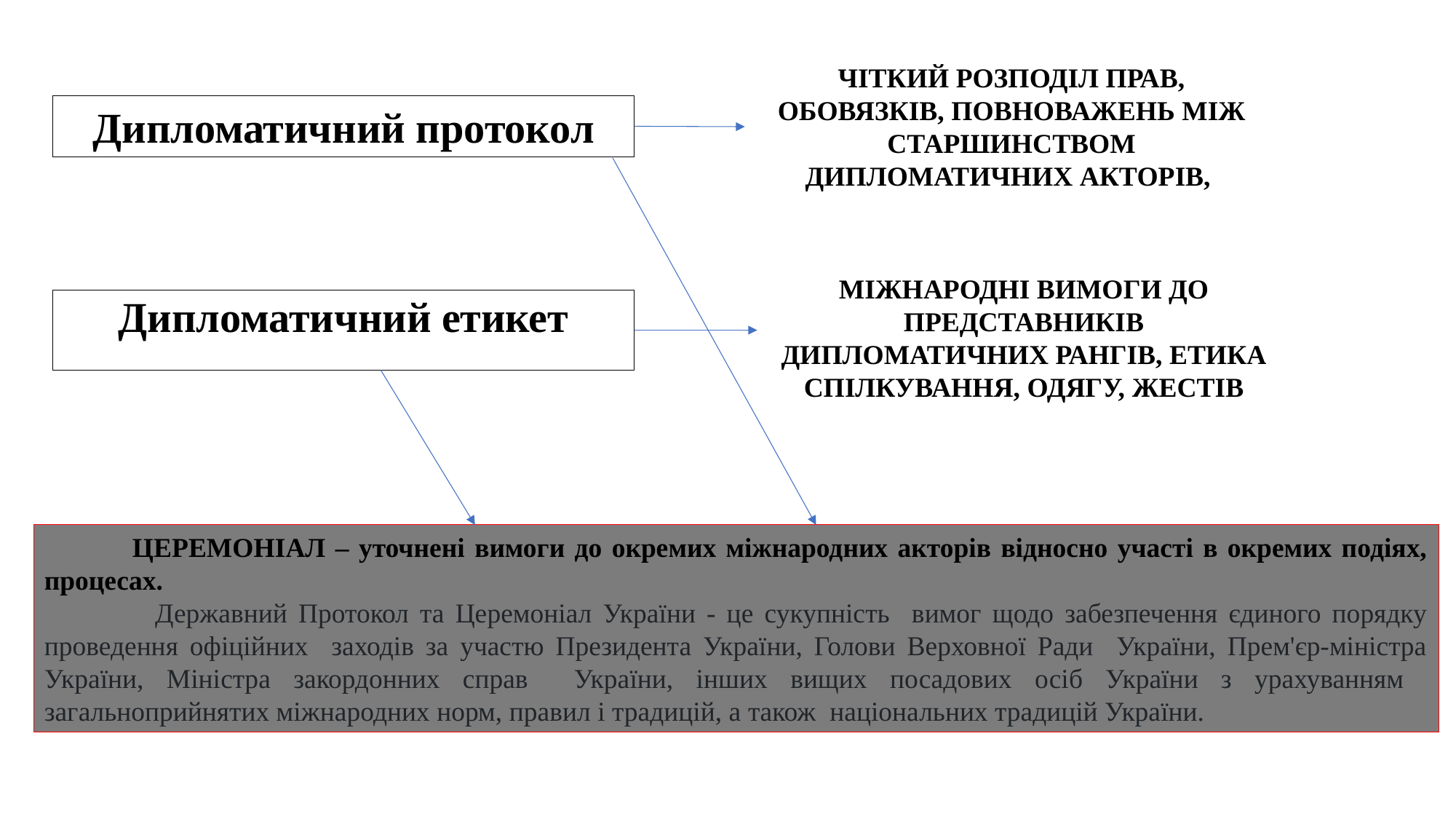

ЧІТКИЙ РОЗПОДІЛ ПРАВ, ОБОВЯЗКІВ, ПОВНОВАЖЕНЬ МІЖ СТАРШИНСТВОМ ДИПЛОМАТИЧНИХ АКТОРІВ,
Дипломатичний протокол
МІЖНАРОДНІ ВИМОГИ ДО ПРЕДСТАВНИКІВ ДИПЛОМАТИЧНИХ РАНГІВ, ЕТИКА СПІЛКУВАННЯ, ОДЯГУ, ЖЕСТІВ
Дипломатичний етикет
         ЦЕРЕМОНІАЛ – уточнені вимоги до окремих міжнародних акторів відносно участі в окремих подіях, процесах.
          Державний Протокол та Церемоніал України - це сукупність  вимог щодо забезпечення єдиного порядку проведення офіційних  заходів за участю Президента України, Голови Верховної Ради  України, Прем'єр-міністра України, Міністра закордонних справ  України, інших вищих посадових осіб України з урахуванням  загальноприйнятих міжнародних норм, правил і традицій, а також  національних традицій України.